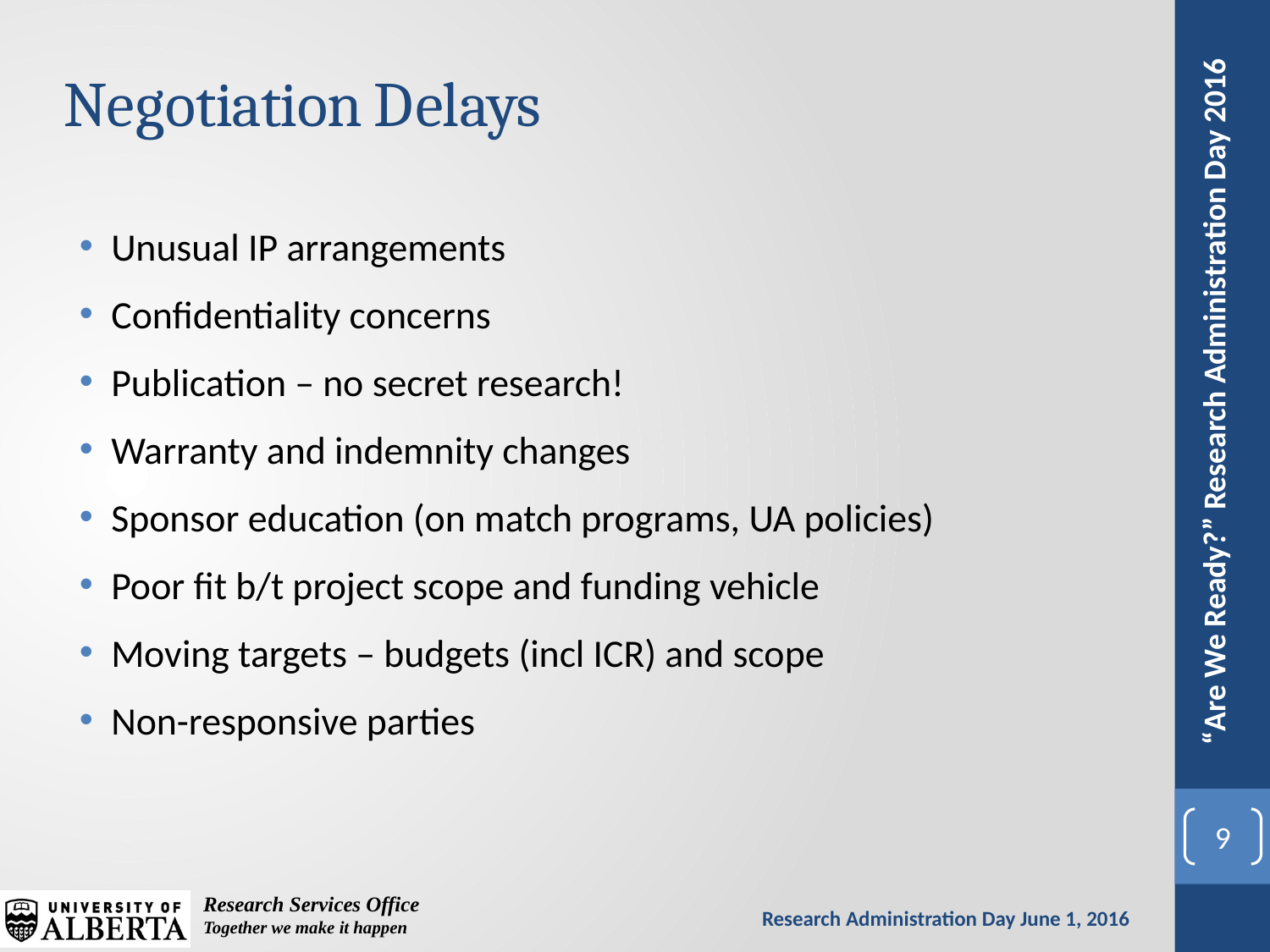

# Negotiation Delays
Unusual IP arrangements
Confidentiality concerns
Publication – no secret research!
Warranty and indemnity changes
Sponsor education (on match programs, UA policies)
Poor fit b/t project scope and funding vehicle
Moving targets – budgets (incl ICR) and scope
Non-responsive parties

9